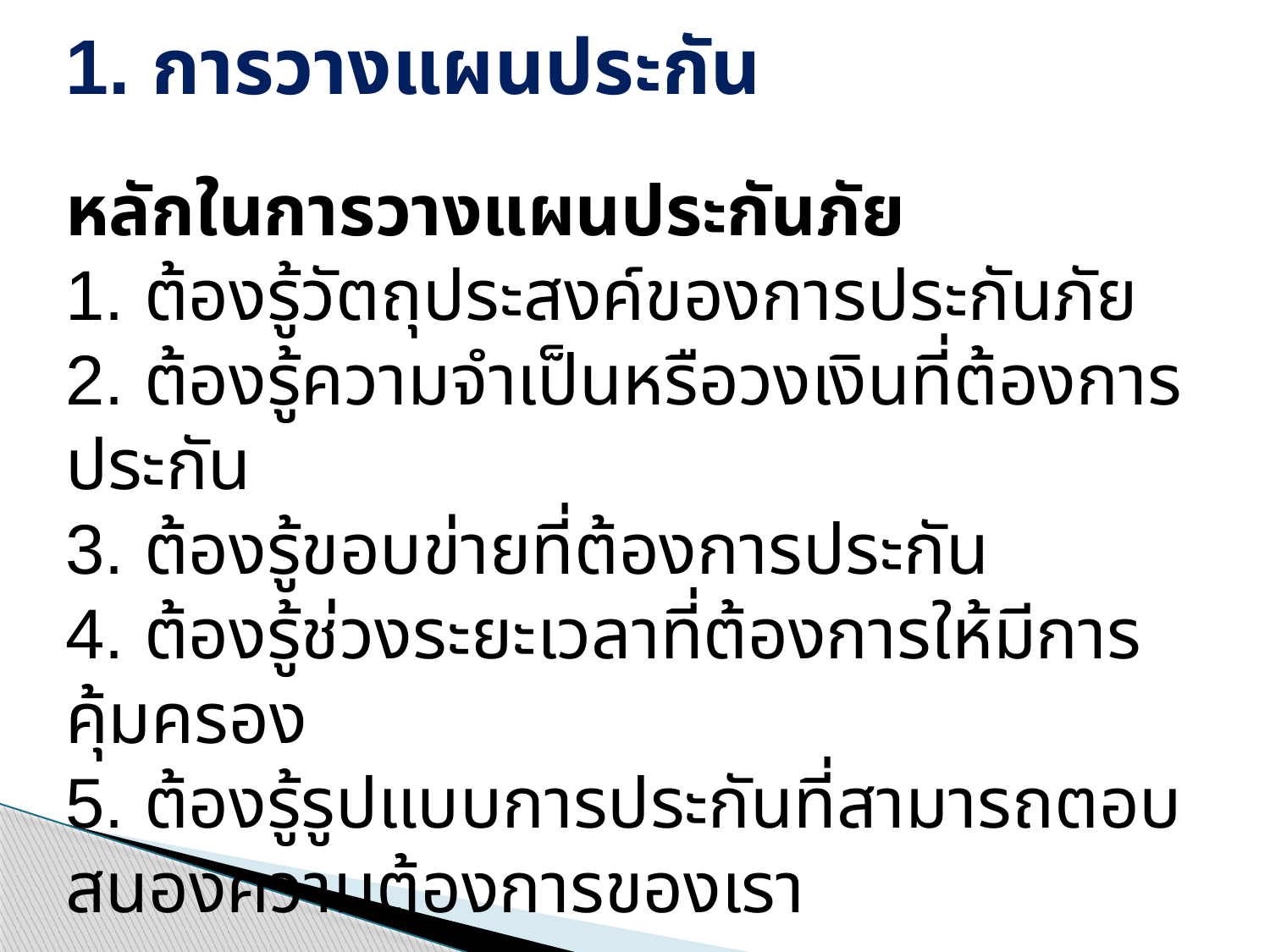

# 1. การวางแผนประกัน
หลักในการวางแผนประกันภัย
1. ต้องรู้วัตถุประสงค์ของการประกันภัย
2. ต้องรู้ความจำเป็นหรือวงเงินที่ต้องการประกัน
3. ต้องรู้ขอบข่ายที่ต้องการประกัน
4. ต้องรู้ช่วงระยะเวลาที่ต้องการให้มีการคุ้มครอง
5. ต้องรู้รูปแบบการประกันที่สามารถตอบสนองความต้องการของเรา